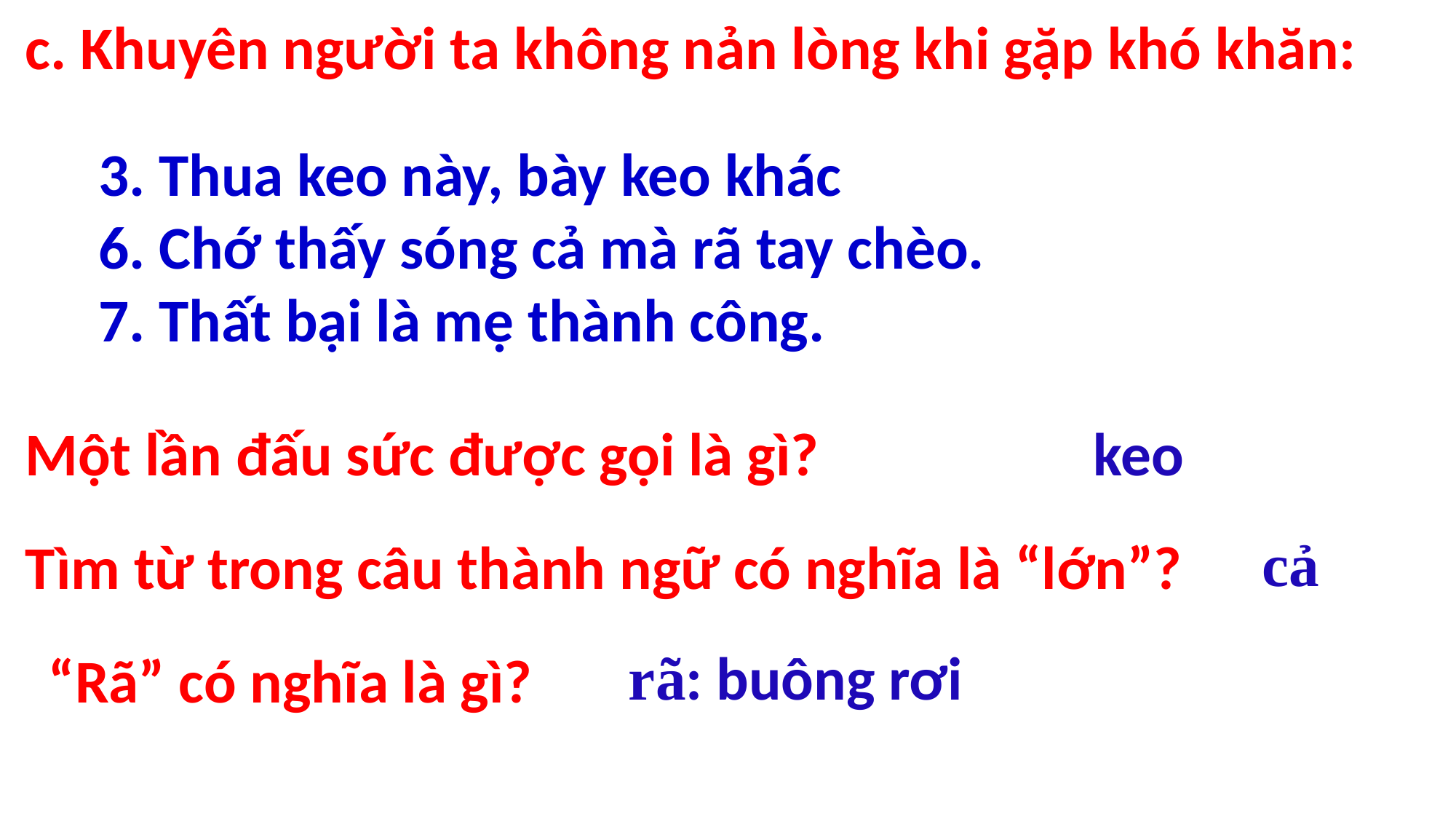

c. Khuyên người ta không nản lòng khi gặp khó khăn:
3. Thua keo này, bày keo khác
6. Chớ thấy sóng cả mà rã tay chèo.
7. Thất bại là mẹ thành công.
Một lần đấu sức được gọi là gì?
keo
cả
Tìm từ trong câu thành ngữ có nghĩa là “lớn”?
rã: buông rơi
“Rã” có nghĩa là gì?